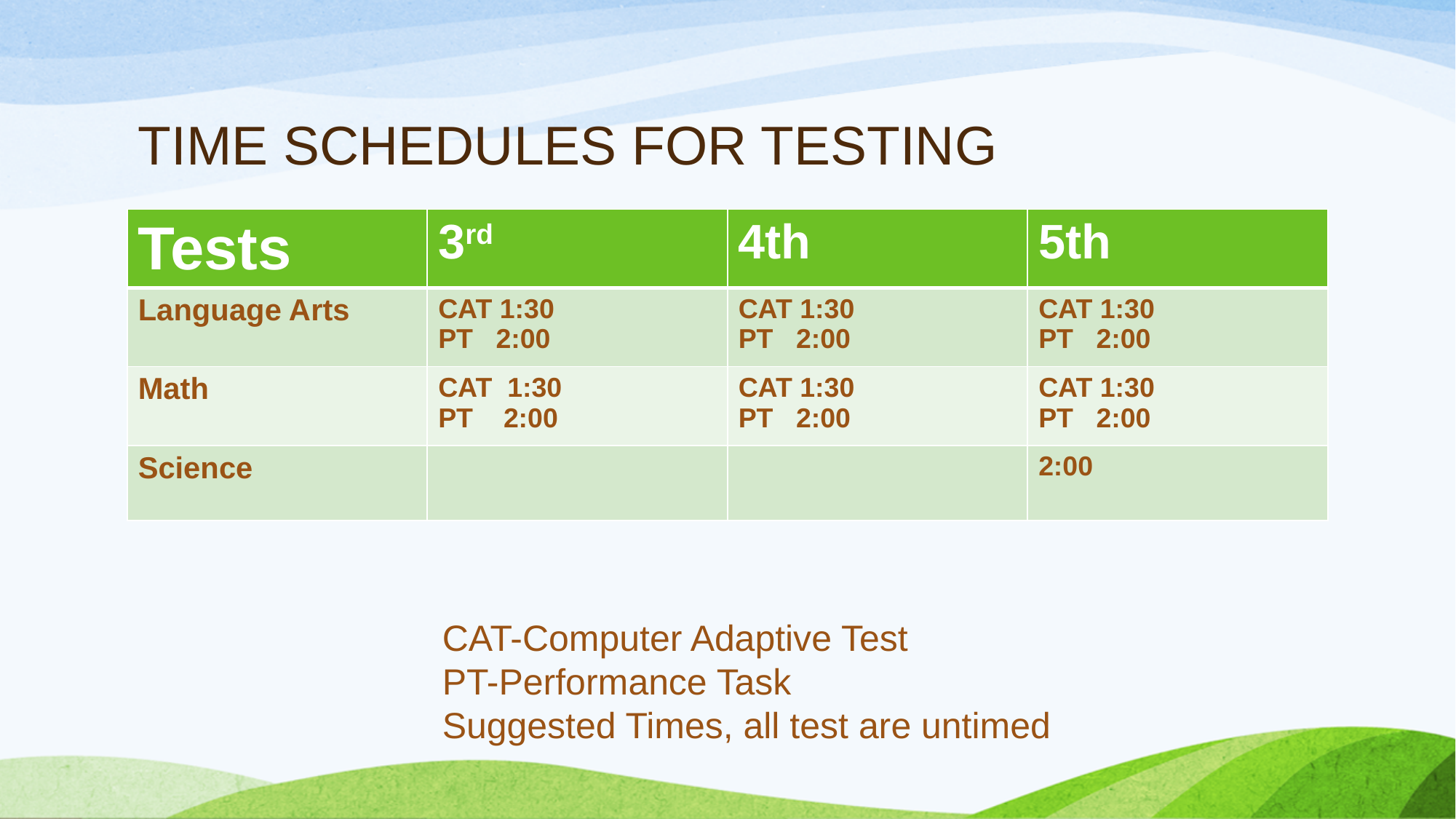

# TIME SCHEDULES FOR TESTING
| Tests | 3rd | 4th | 5th |
| --- | --- | --- | --- |
| Language Arts | CAT 1:30 PT 2:00 | CAT 1:30 PT 2:00 | CAT 1:30 PT 2:00 |
| Math | CAT 1:30 PT 2:00 | CAT 1:30 PT 2:00 | CAT 1:30 PT 2:00 |
| Science |  |  | 2:00 |
CAT-Computer Adaptive Test
PT-Performance Task
Suggested Times, all test are untimed